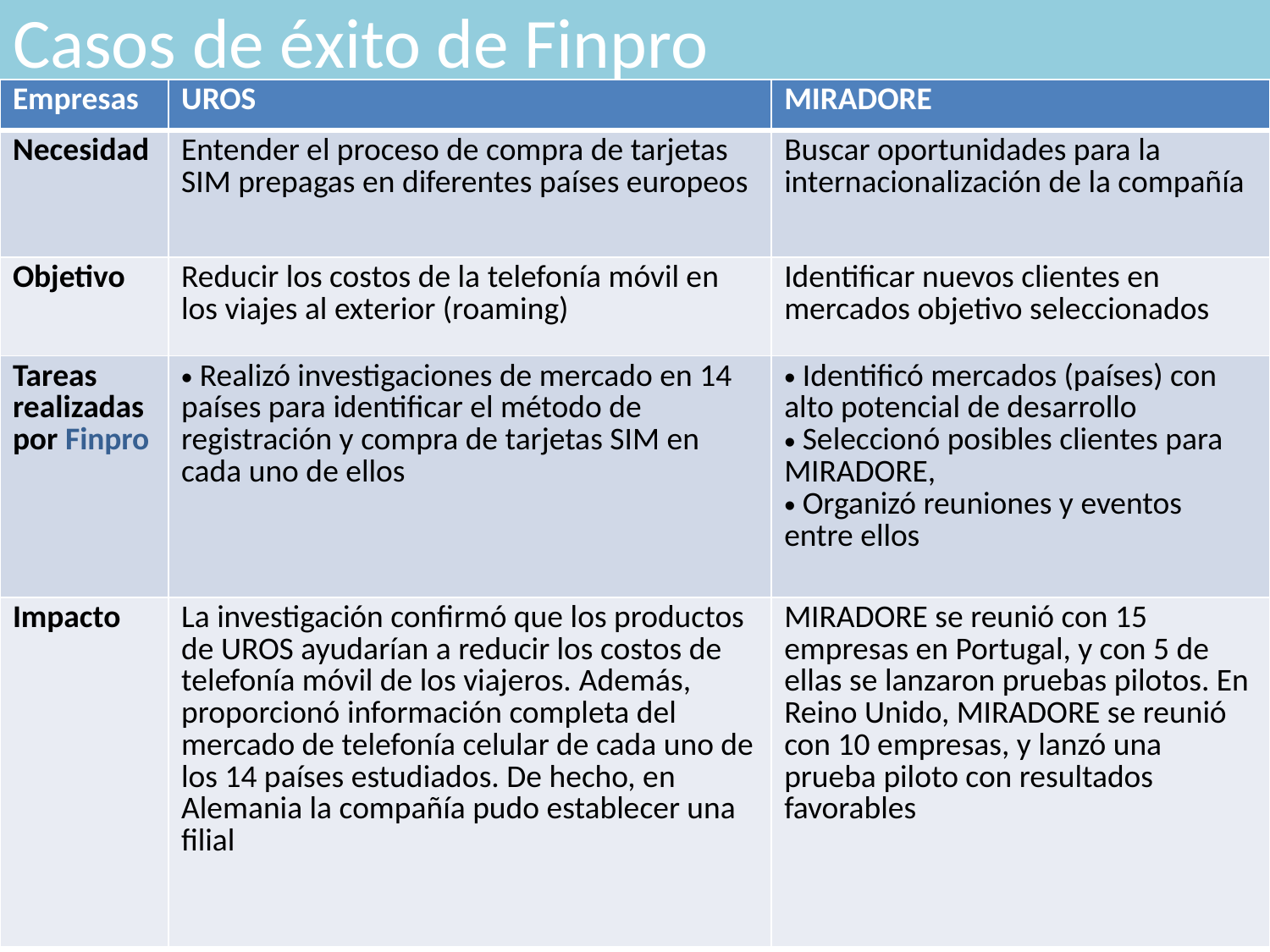

Casos de éxito de Finpro

| Empresas | UROS | MIRADORE |
| --- | --- | --- |
| Necesidad | Entender el proceso de compra de tarjetas SIM prepagas en diferentes países europeos | Buscar oportunidades para la internacionalización de la compañía |
| Objetivo | Reducir los costos de la telefonía móvil en los viajes al exterior (roaming) | Identificar nuevos clientes en mercados objetivo seleccionados |
| Tareas realizadas por Finpro | Realizó investigaciones de mercado en 14 países para identificar el método de registración y compra de tarjetas SIM en cada uno de ellos | Identificó mercados (países) con alto potencial de desarrollo Seleccionó posibles clientes para MIRADORE, Organizó reuniones y eventos entre ellos |
| Impacto | La investigación confirmó que los productos de UROS ayudarían a reducir los costos de telefonía móvil de los viajeros. Además, proporcionó información completa del mercado de telefonía celular de cada uno de los 14 países estudiados. De hecho, en Alemania la compañía pudo establecer una filial | MIRADORE se reunió con 15 empresas en Portugal, y con 5 de ellas se lanzaron pruebas pilotos. En Reino Unido, MIRADORE se reunió con 10 empresas, y lanzó una prueba piloto con resultados favorables |